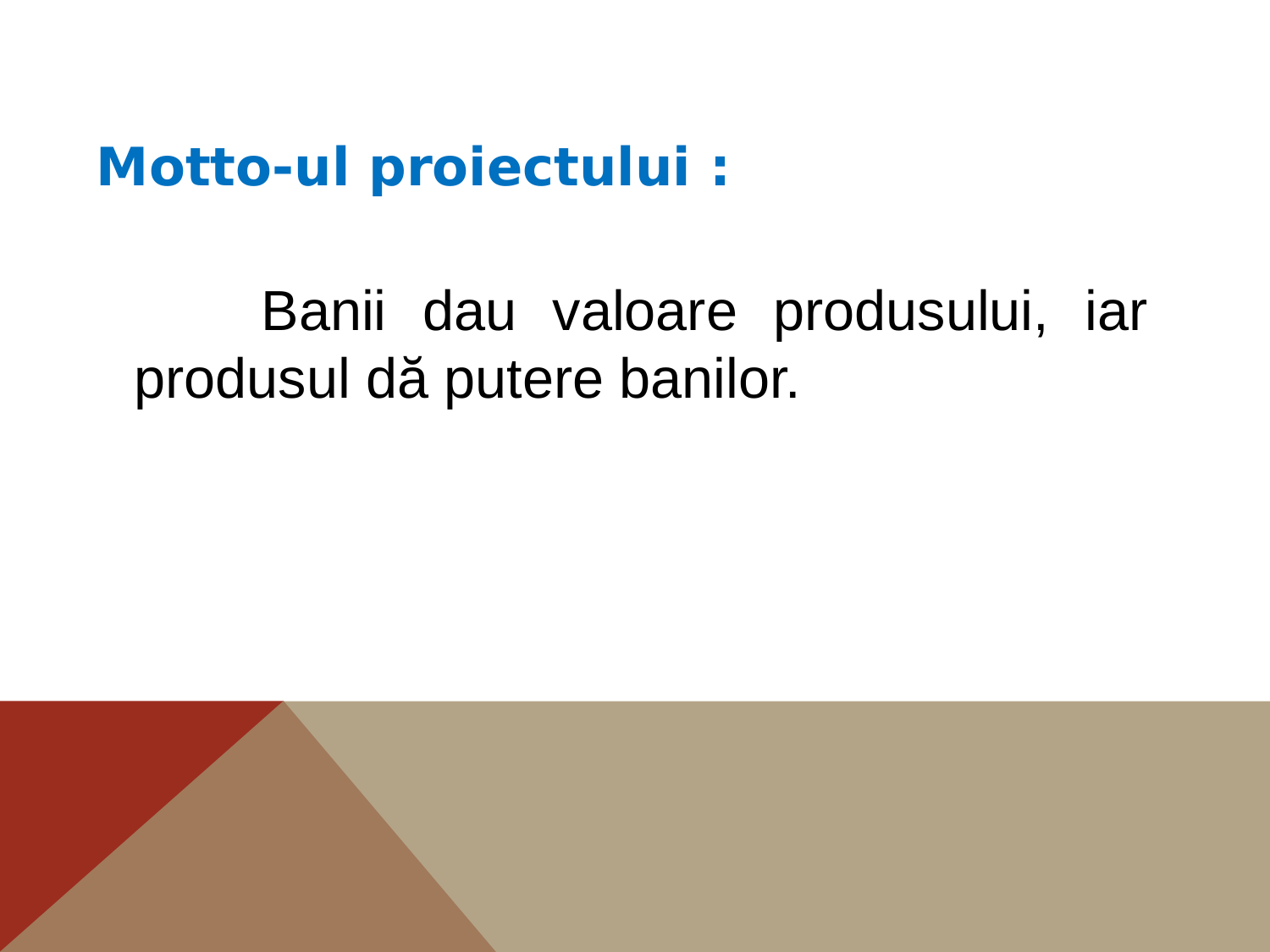

Motto-ul proiectului :
	Banii dau valoare produsului, iar produsul dă putere banilor.